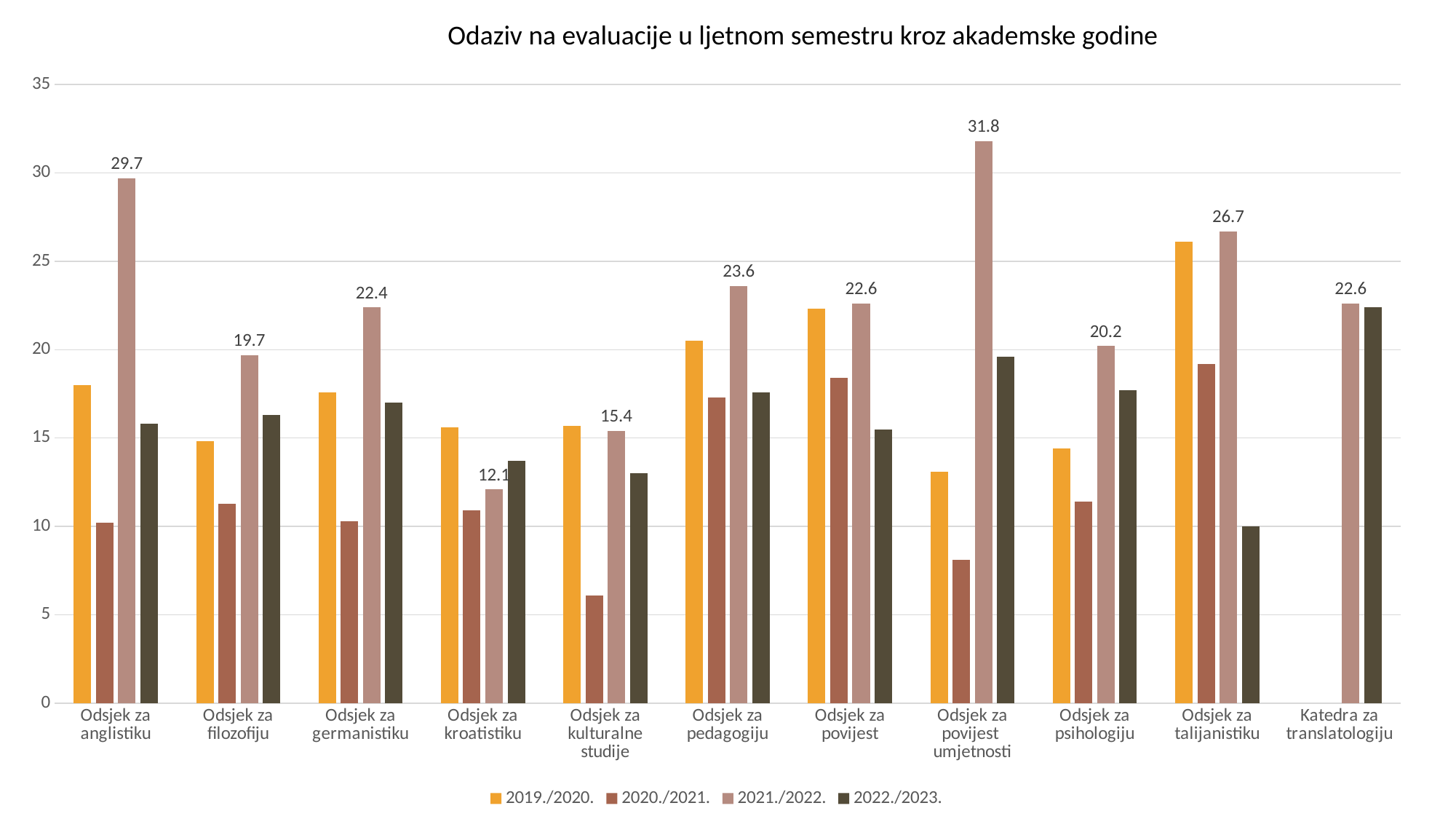

Odaziv na evaluacije u ljetnom semestru kroz akademske godine

### Chart

| Category | 2019./2020. | 2020./2021. | 2021./2022. | 2022./2023. |
|---|---|---|---|---|
| Odsjek za anglistiku | 18.0 | 10.2 | 29.7 | 15.8 |
| Odsjek za filozofiju | 14.8 | 11.3 | 19.7 | 16.3 |
| Odsjek za germanistiku | 17.6 | 10.3 | 22.4 | 17.0 |
| Odsjek za kroatistiku | 15.6 | 10.9 | 12.1 | 13.7 |
| Odsjek za kulturalne studije | 15.7 | 6.1 | 15.4 | 13.0 |
| Odsjek za pedagogiju | 20.5 | 17.3 | 23.6 | 17.6 |
| Odsjek za povijest | 22.3 | 18.4 | 22.6 | 15.5 |
| Odsjek za povijest  umjetnosti | 13.1 | 8.1 | 31.8 | 19.6 |
| Odsjek za psihologiju | 14.4 | 11.4 | 20.2 | 17.7 |
| Odsjek za talijanistiku | 26.1 | 19.2 | 26.7 | 10.0 |
| Katedra za translatologiju | None | None | 22.6 | 22.4 |